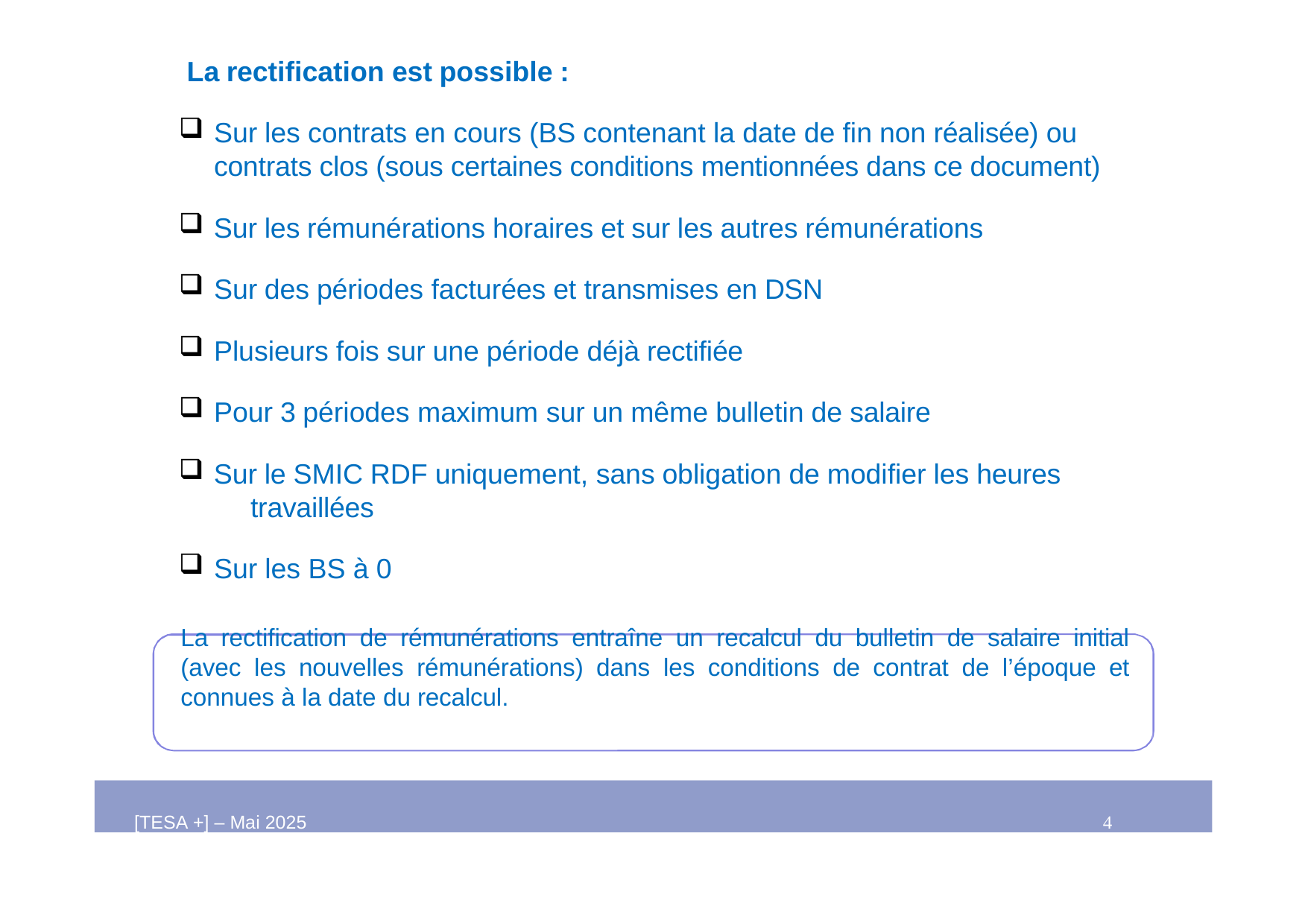

La rectification est possible :
Sur les contrats en cours (BS contenant la date de fin non réalisée) ou contrats clos (sous certaines conditions mentionnées dans ce document)
Sur les rémunérations horaires et sur les autres rémunérations
Sur des périodes facturées et transmises en DSN
Plusieurs fois sur une période déjà rectifiée
Pour 3 périodes maximum sur un même bulletin de salaire
Sur le SMIC RDF uniquement, sans obligation de modifier les heures 	travaillées
Sur les BS à 0
La rectification de rémunérations entraîne un recalcul du bulletin de salaire initial (avec les nouvelles rémunérations) dans les conditions de contrat de l’époque et connues à la date du recalcul.

[TESA +] – Mai 2025	4